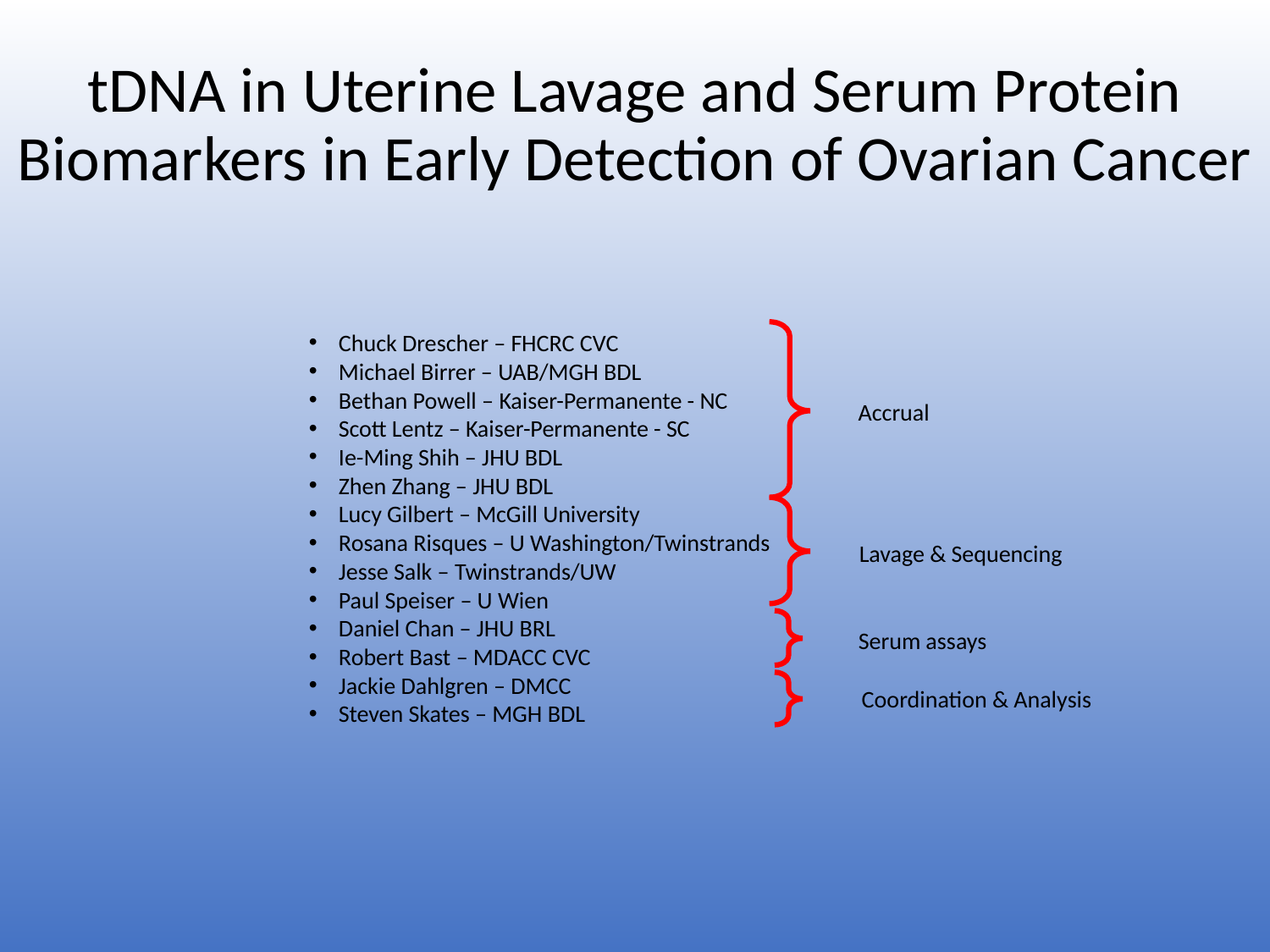

# tDNA in Uterine Lavage and Serum Protein Biomarkers in Early Detection of Ovarian Cancer
Chuck Drescher – FHCRC CVC
Michael Birrer – UAB/MGH BDL
Bethan Powell – Kaiser-Permanente - NC
Scott Lentz – Kaiser-Permanente - SC
Ie-Ming Shih – JHU BDL
Zhen Zhang – JHU BDL
Lucy Gilbert – McGill University
Rosana Risques – U Washington/Twinstrands
Jesse Salk – Twinstrands/UW
Paul Speiser – U Wien
Daniel Chan – JHU BRL
Robert Bast – MDACC CVC
Jackie Dahlgren – DMCC
Steven Skates – MGH BDL

Accrual

Lavage & Sequencing

Serum assays

Coordination & Analysis